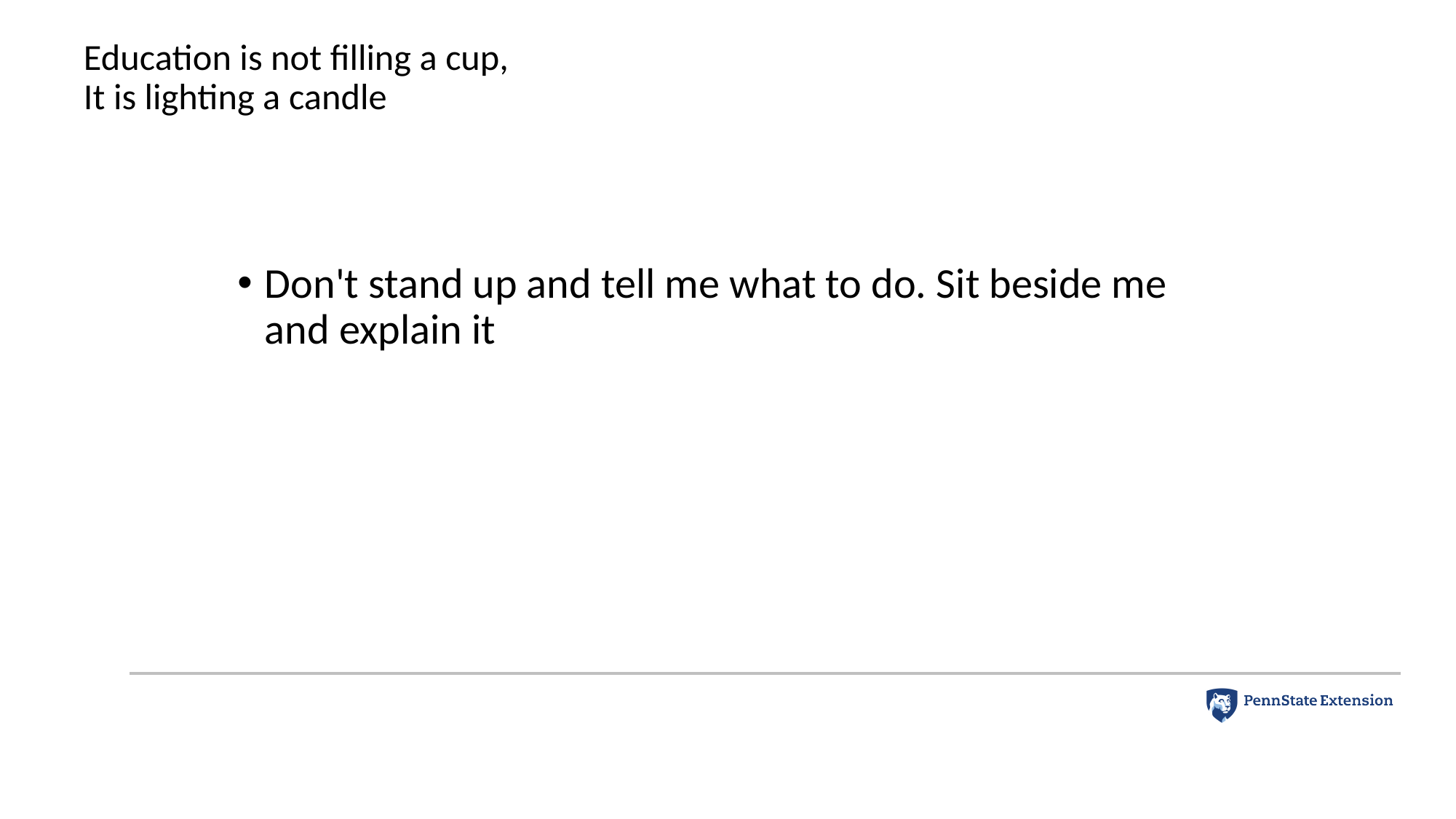

# Education is not filling a cup, It is lighting a candle
Don't stand up and tell me what to do. Sit beside me and explain it